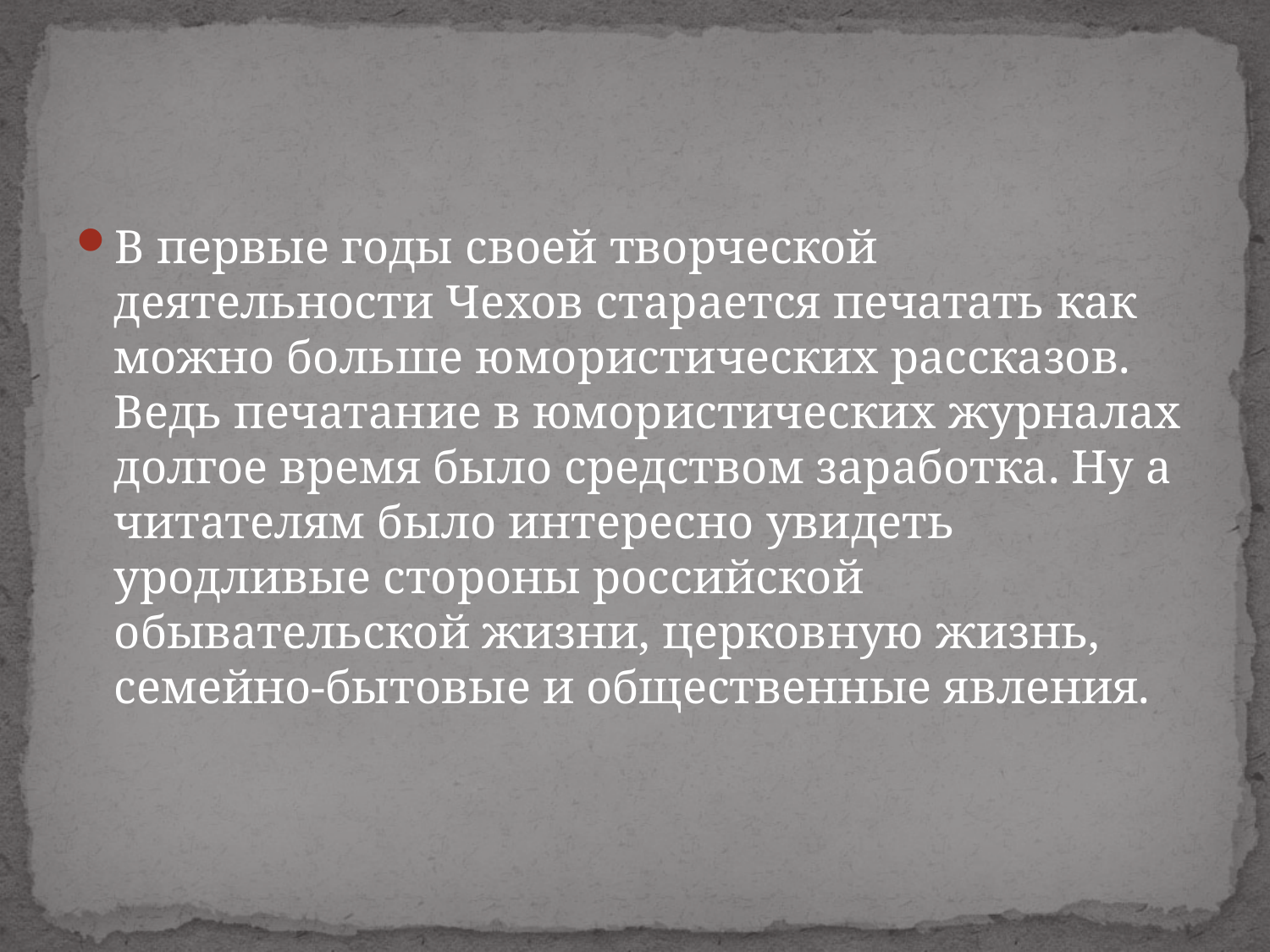

В первые годы своей творческой деятельности Чехов старается печатать как можно больше юмористических рассказов. Ведь печатание в юмористических журналах долгое время было средством заработка. Ну а читателям было интересно увидеть уродливые стороны российской обывательской жизни, церковную жизнь, семейно-бытовые и общественные явления.